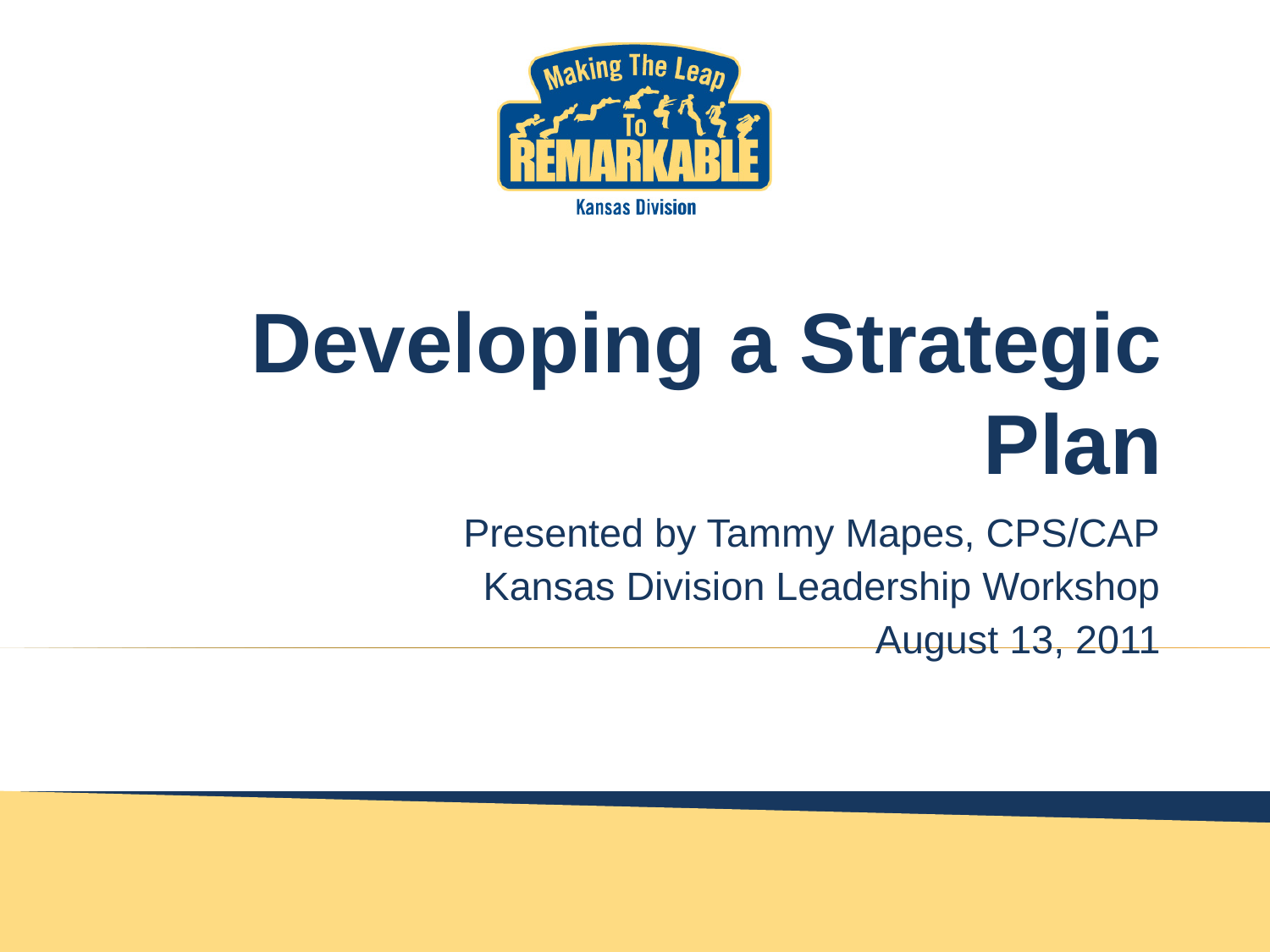

# Developing a Strategic Plan
Presented by Tammy Mapes, CPS/CAP
Kansas Division Leadership Workshop
August 13, 2011